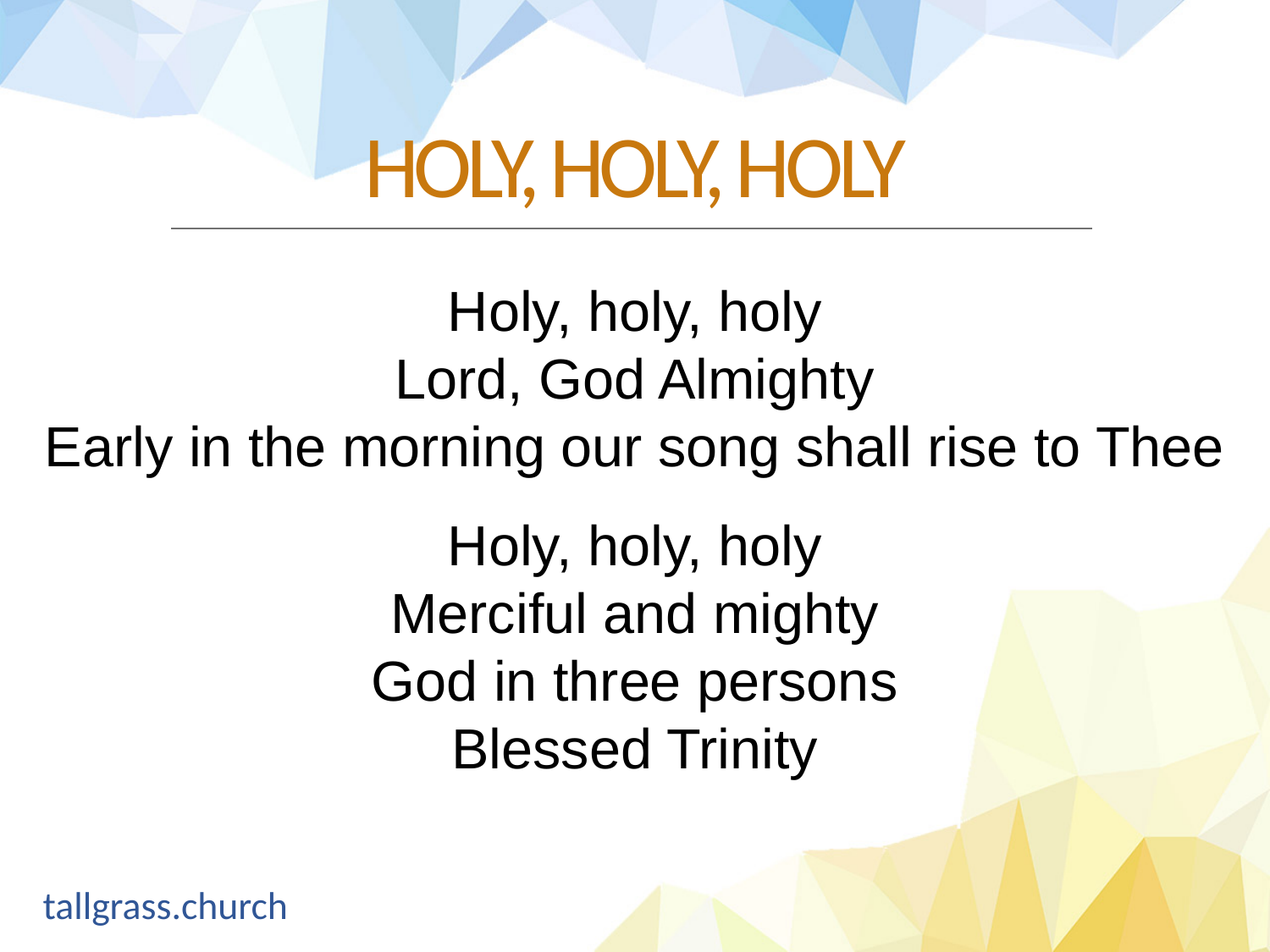

Holy, holy, holy
Lord, God Almighty
Early in the morning our song shall rise to Thee
Holy, holy, holy
Merciful and mighty
God in three persons
Blessed Trinity

HOLY, HOLY, HOLY

tallgrass.church